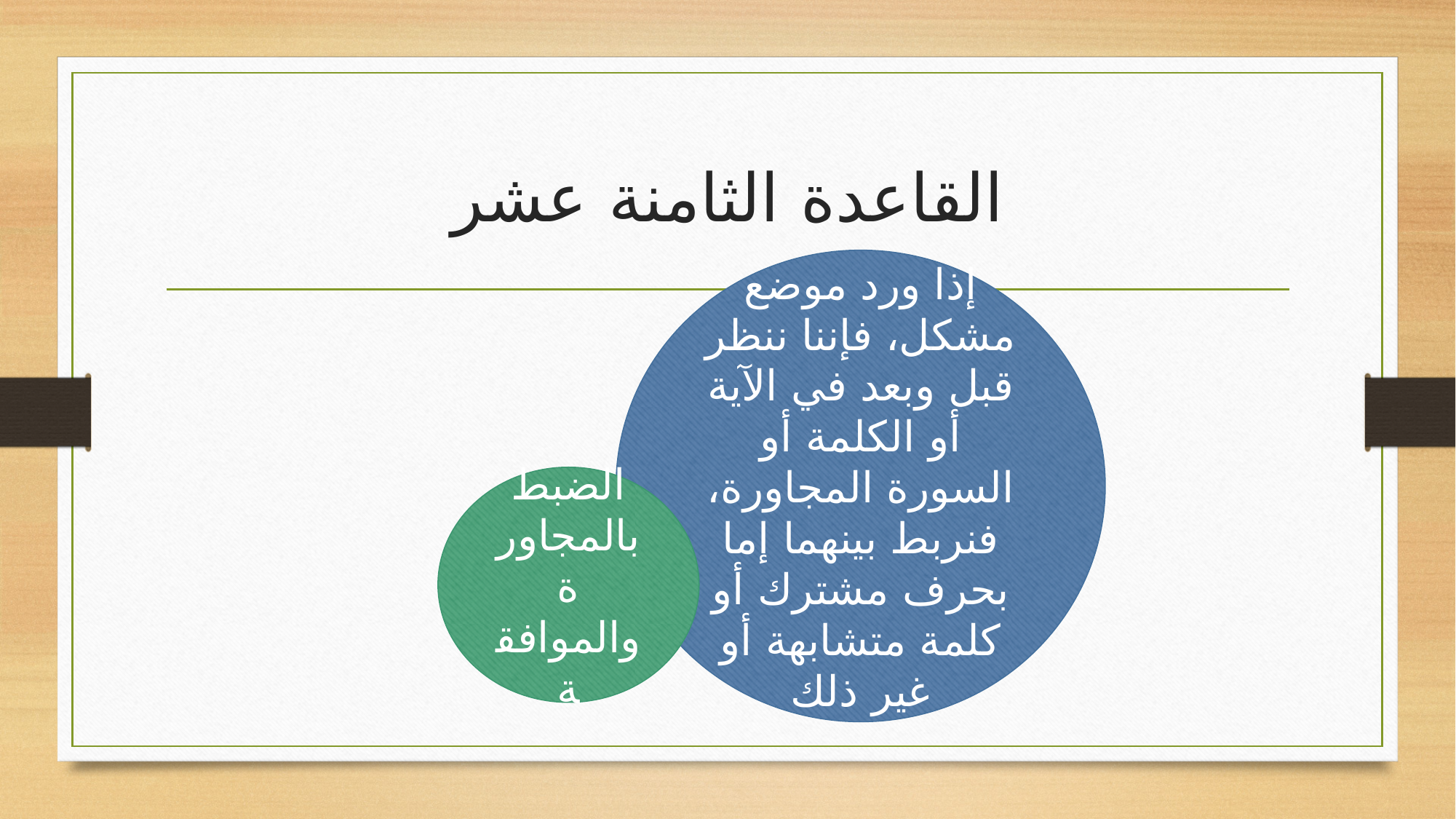

# القاعدة الثامنة عشر
إذا ورد موضع مشكل، فإننا ننظر قبل وبعد في الآية أو الكلمة أو السورة المجاورة، فنربط بينهما إما بحرف مشترك أو كلمة متشابهة أو غير ذلك
الضبط بالمجاورة والموافقة